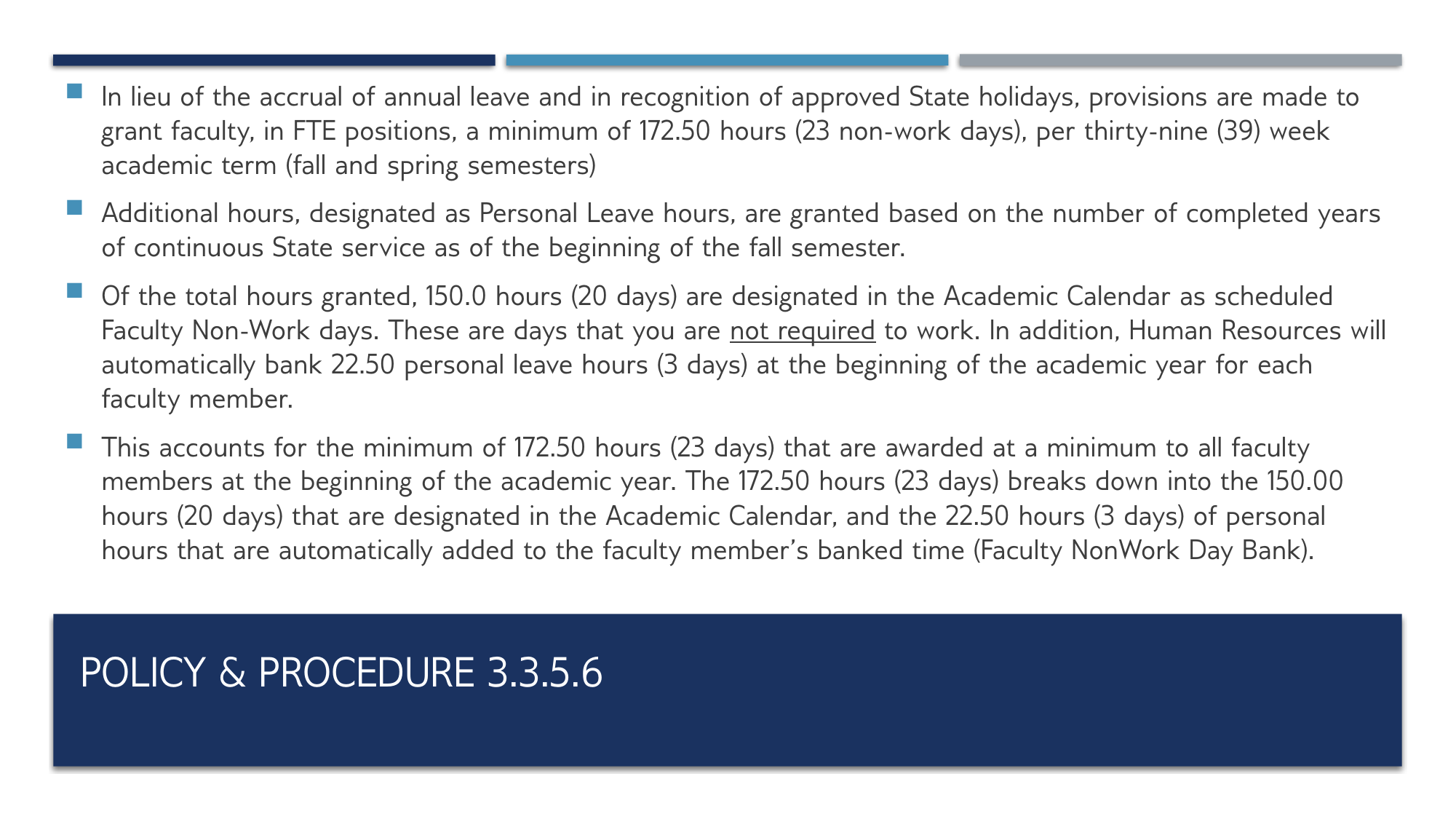

In lieu of the accrual of annual leave and in recognition of approved State holidays, provisions are made to grant faculty, in FTE positions, a minimum of 172.50 hours (23 non-work days), per thirty-nine (39) week academic term (fall and spring semesters)
Additional hours, designated as Personal Leave hours, are granted based on the number of completed years of continuous State service as of the beginning of the fall semester.
Of the total hours granted, 150.0 hours (20 days) are designated in the Academic Calendar as scheduled Faculty Non-Work days. These are days that you are not required to work. In addition, Human Resources will automatically bank 22.50 personal leave hours (3 days) at the beginning of the academic year for each faculty member.
This accounts for the minimum of 172.50 hours (23 days) that are awarded at a minimum to all faculty members at the beginning of the academic year. The 172.50 hours (23 days) breaks down into the 150.00 hours (20 days) that are designated in the Academic Calendar, and the 22.50 hours (3 days) of personal hours that are automatically added to the faculty member’s banked time (Faculty NonWork Day Bank).

# POLICY & Procedure 3.3.5.6